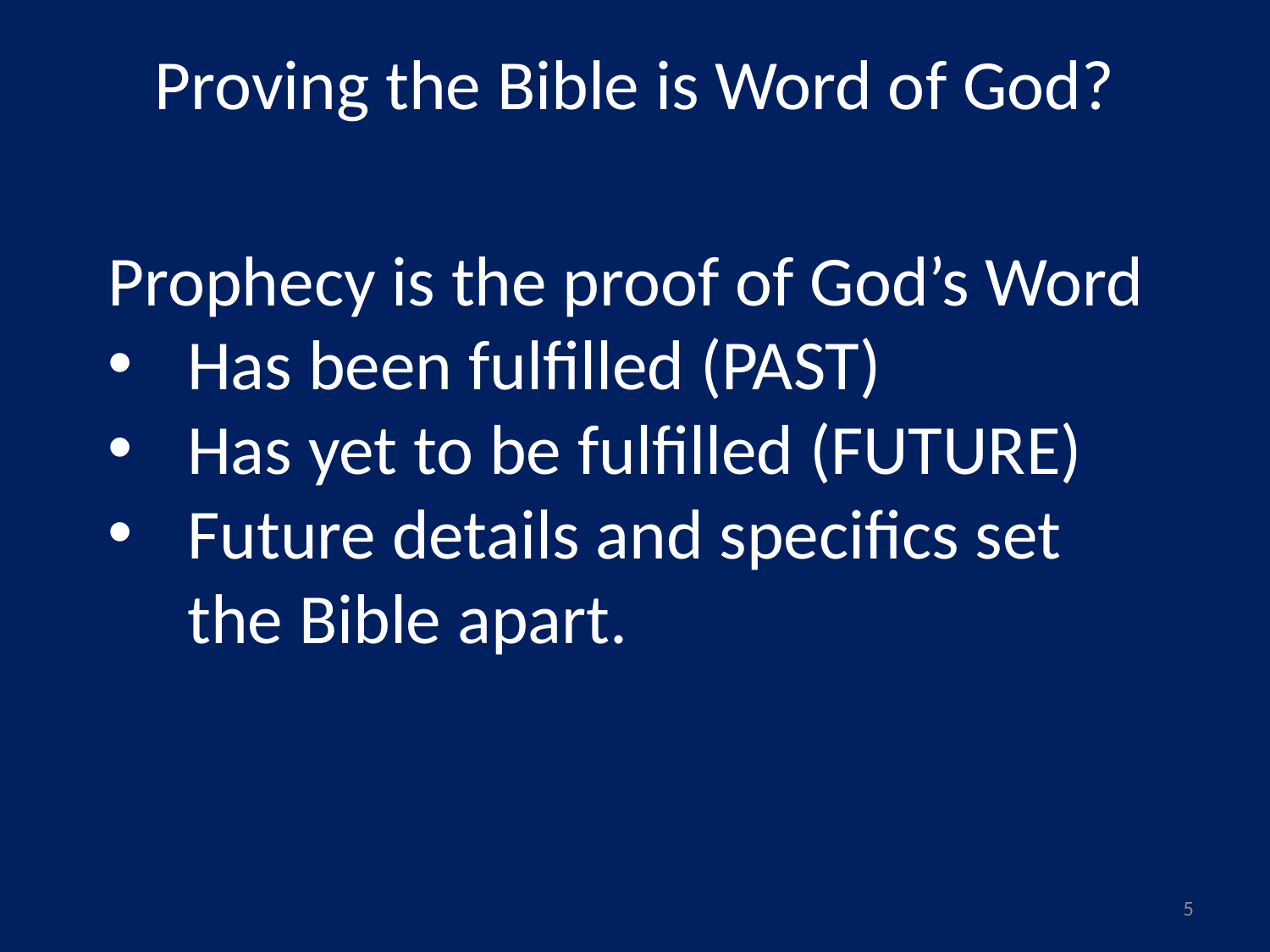

Proving the Bible is Word of God?
Prophecy is the proof of God’s Word
Has been fulfilled (PAST)
Has yet to be fulfilled (FUTURE)
Future details and specifics set the Bible apart.

5